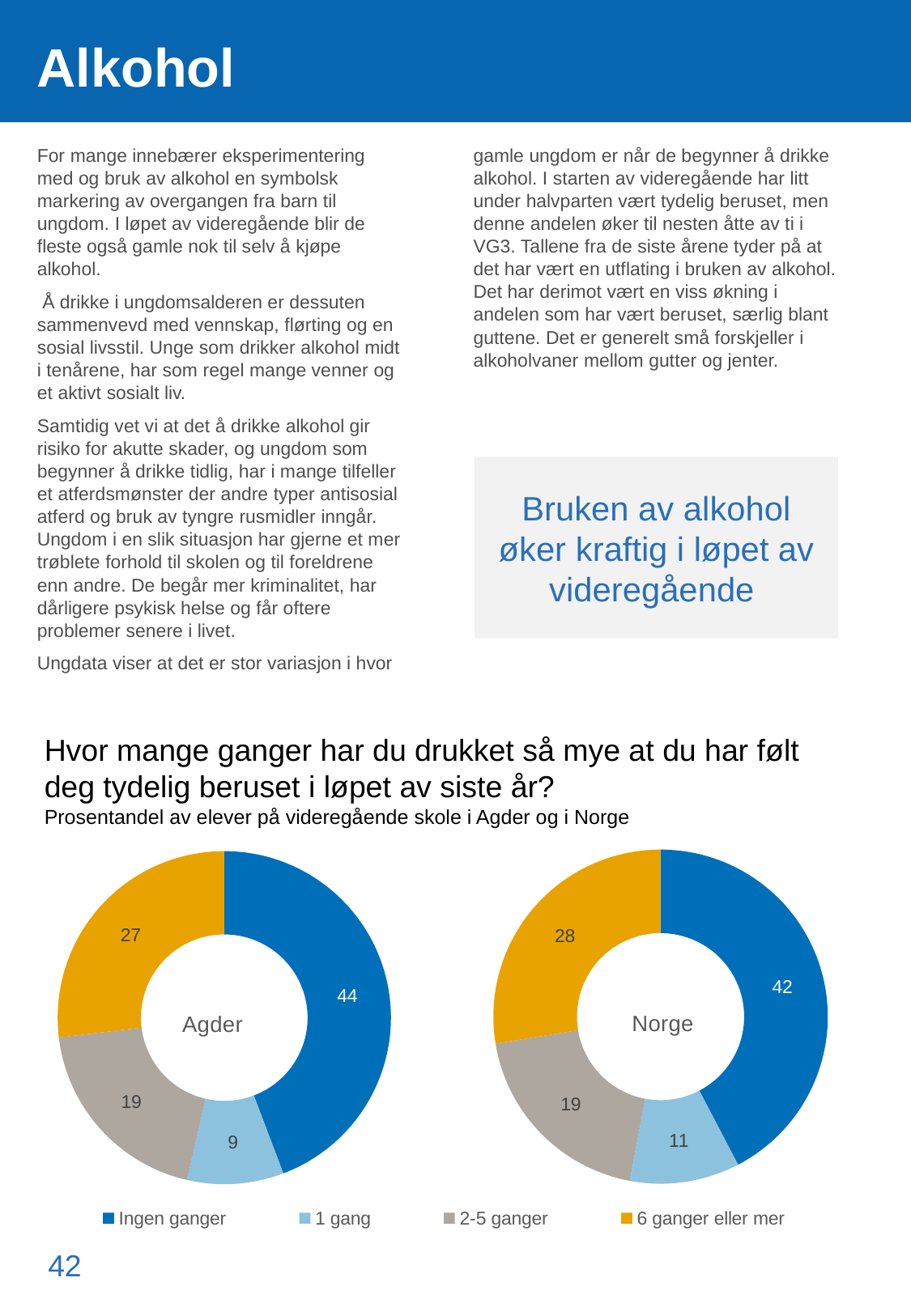

# Alkohol
For mange innebærer eksperimentering med og bruk av alkohol en symbolsk markering av overgangen fra barn til ungdom. I løpet av videregående blir de fleste også gamle nok til selv å kjøpe alkohol.
 Å drikke i ungdomsalderen er dessuten sammenvevd med vennskap, flørting og en sosial livsstil. Unge som drikker alkohol midt i tenårene, har som regel mange venner og et aktivt sosialt liv.
Samtidig vet vi at det å drikke alkohol gir risiko for akutte skader, og ungdom som begynner å drikke tidlig, har i mange tilfeller et atferdsmønster der andre typer antisosial atferd og bruk av tyngre rusmidler inngår. Ungdom i en slik situasjon har gjerne et mer trøblete forhold til skolen og til foreldrene enn andre. De begår mer kriminalitet, har dårligere psykisk helse og får oftere problemer senere i livet.
Ungdata viser at det er stor variasjon i hvor gamle ungdom er når de begynner å drikke alkohol. I starten av videregående har litt under halvparten vært tydelig beruset, men denne andelen øker til nesten åtte av ti i VG3. Tallene fra de siste årene tyder på at det har vært en utflating i bruken av alkohol. Det har derimot vært en viss økning i andelen som har vært beruset, særlig blant guttene. Det er generelt små forskjeller i alkoholvaner mellom gutter og jenter.
Bruken av alkohol øker kraftig i løpet av videregående
Hvor mange ganger har du drukket så mye at du har følt deg tydelig beruset i løpet av siste år?
Prosentandel av elever på videregående skole i Agder og i Norge

### Chart: Agder

| Category | Kommune |
|---|---|
| Ingen ganger | 44.23219127434064 |
| 1 gang | 9.366526990386985 |
| 2-5 ganger | 19.497165393147647 |
| 6 ganger eller mer | 26.904116342124723 |

### Chart: Norge

| Category | Norge |
|---|---|
| Ingen ganger | 42.32612643047169 |
| 1 gang | 10.619272834762047 |
| 2-5 ganger | 19.461804822431485 |
| 6 ganger eller mer | 27.592795912334783 |
42